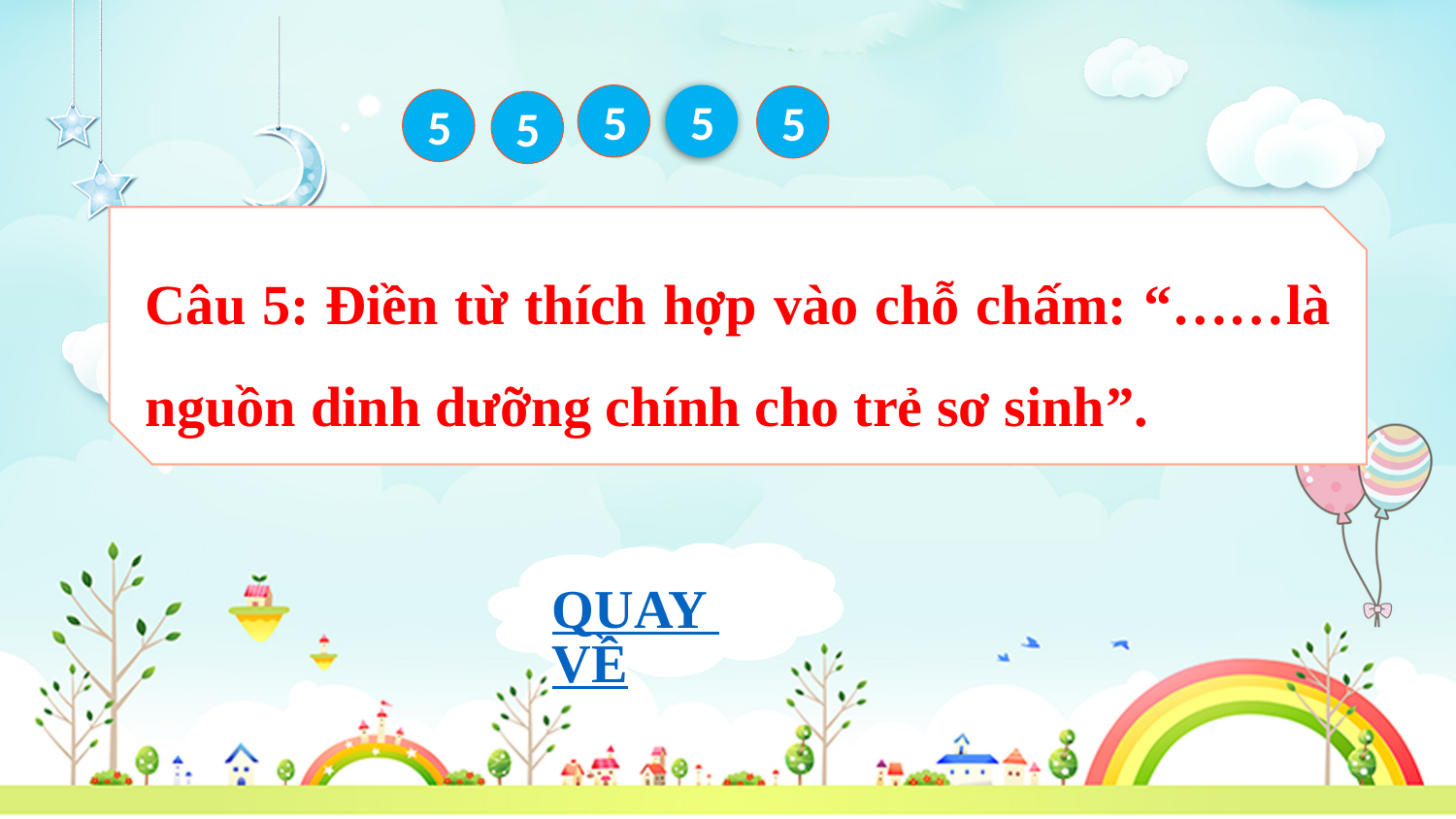

5
5
5
5
5
Câu 5: Điền từ thích hợp vào chỗ chấm: “……là nguồn dinh dưỡng chính cho trẻ sơ sinh”.
QUAY VỀ